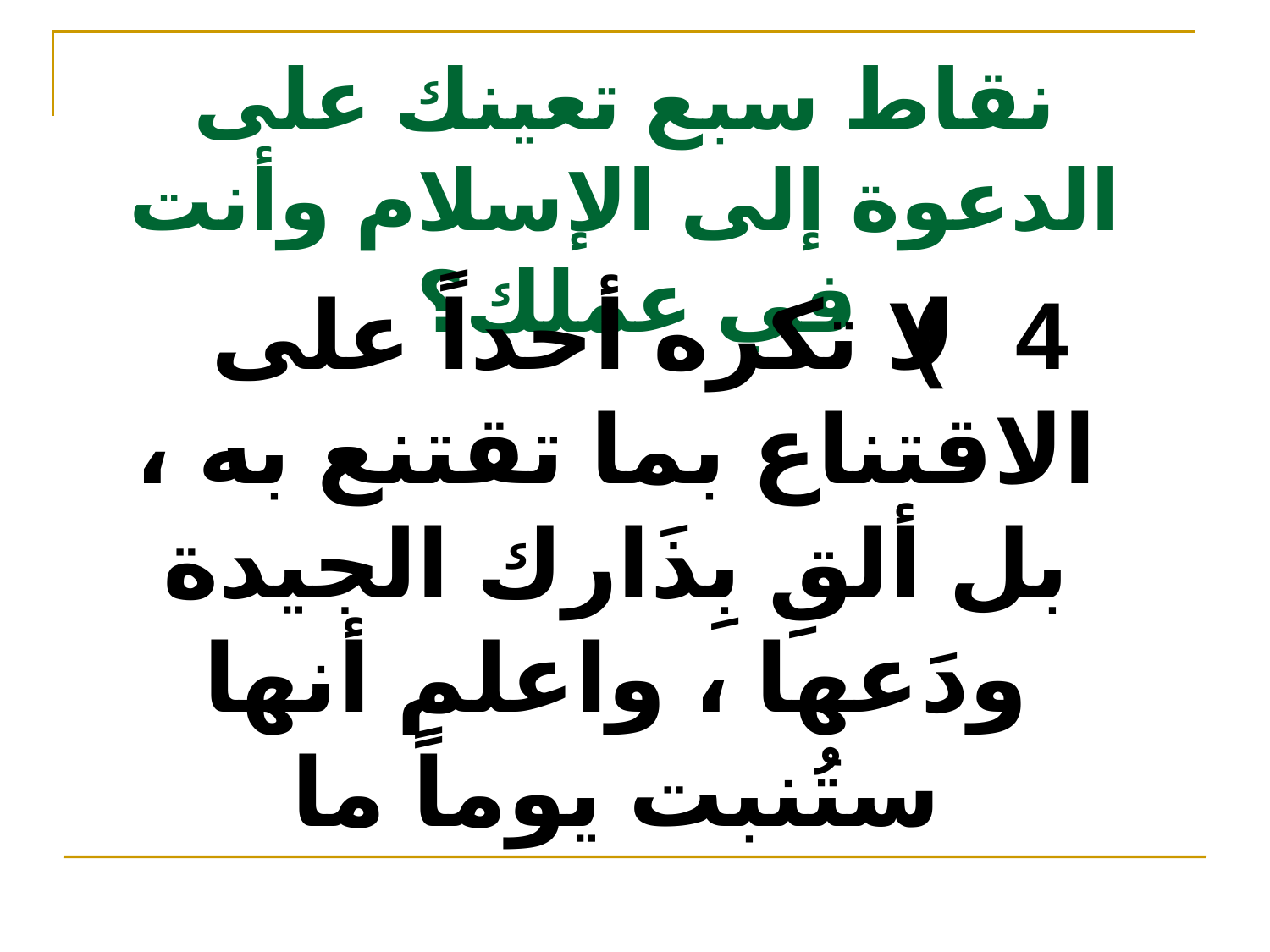

# نقاط سبع تعينك على الدعوة إلى الإسلام وأنت في عملك؟
4) لا تكره أحداً على الاقتناع بما تقتنع به ، بل ألقِ بِذَارك الجيدة ودَعها ، واعلم أنها ستُنبت يوماً ما